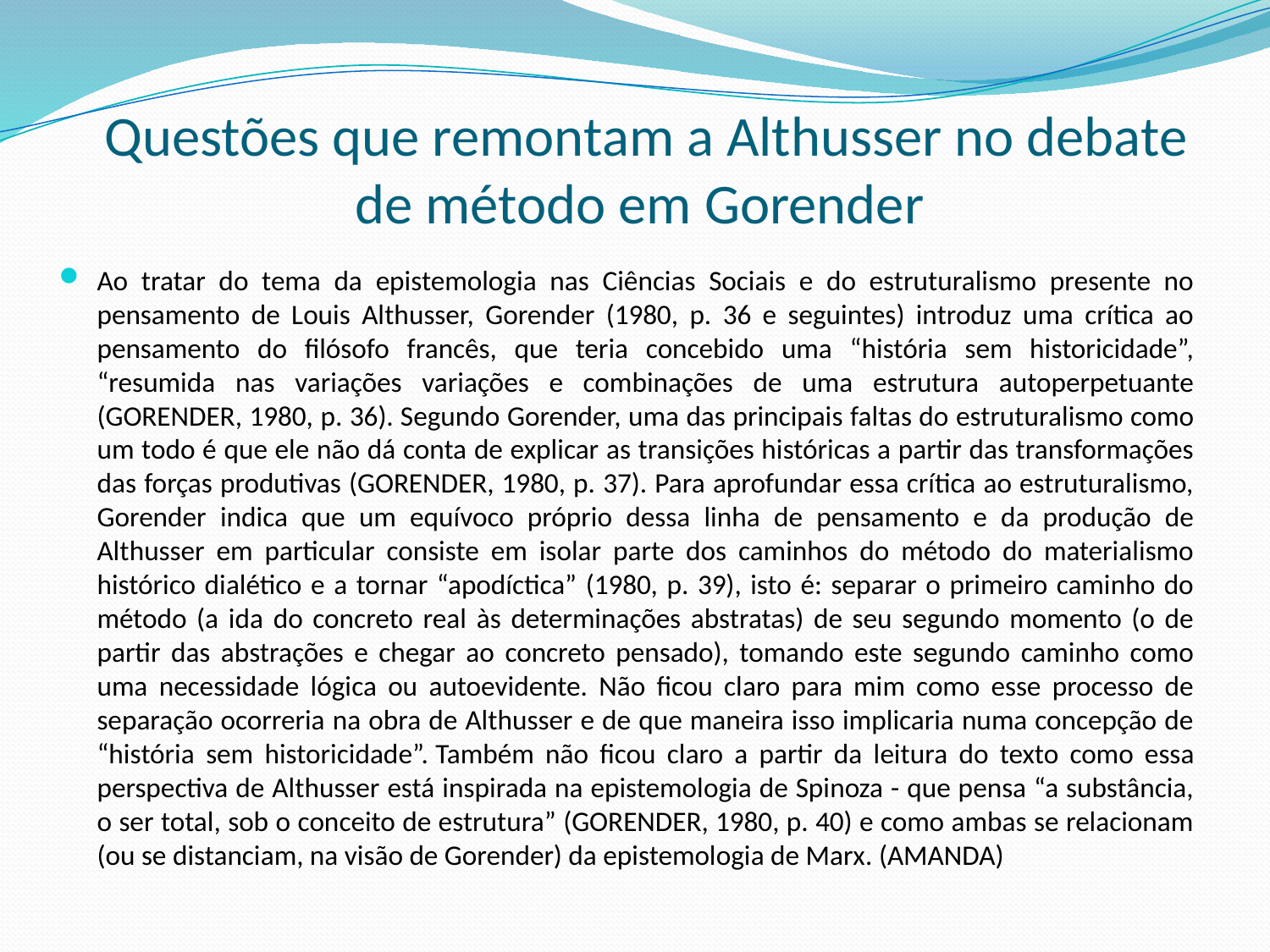

# Questões que remontam a Althusser no debate de método em Gorender
Ao tratar do tema da epistemologia nas Ciências Sociais e do estruturalismo presente no pensamento de Louis Althusser, Gorender (1980, p. 36 e seguintes) introduz uma crítica ao pensamento do filósofo francês, que teria concebido uma “história sem historicidade”, “resumida nas variações variações e combinações de uma estrutura autoperpetuante (GORENDER, 1980, p. 36). Segundo Gorender, uma das principais faltas do estruturalismo como um todo é que ele não dá conta de explicar as transições históricas a partir das transformações das forças produtivas (GORENDER, 1980, p. 37). Para aprofundar essa crítica ao estruturalismo, Gorender indica que um equívoco próprio dessa linha de pensamento e da produção de Althusser em particular consiste em isolar parte dos caminhos do método do materialismo histórico dialético e a tornar “apodíctica” (1980, p. 39), isto é: separar o primeiro caminho do método (a ida do concreto real às determinações abstratas) de seu segundo momento (o de partir das abstrações e chegar ao concreto pensado), tomando este segundo caminho como uma necessidade lógica ou autoevidente. Não ficou claro para mim como esse processo de separação ocorreria na obra de Althusser e de que maneira isso implicaria numa concepção de “história sem historicidade”. Também não ficou claro a partir da leitura do texto como essa perspectiva de Althusser está inspirada na epistemologia de Spinoza - que pensa “a substância, o ser total, sob o conceito de estrutura” (GORENDER, 1980, p. 40) e como ambas se relacionam (ou se distanciam, na visão de Gorender) da epistemologia de Marx. (AMANDA)